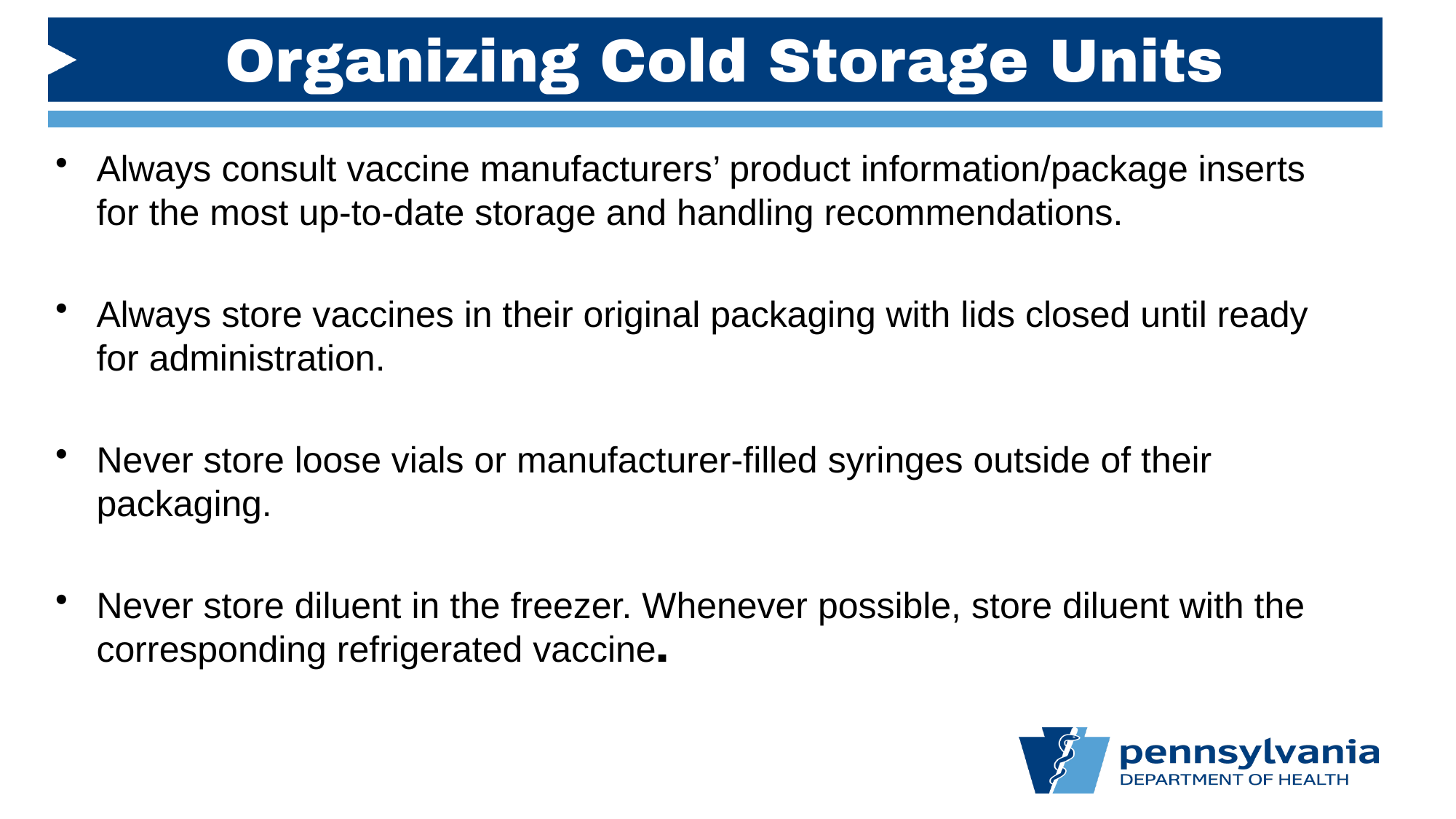

# Organizing Cold Storage Units
Always consult vaccine manufacturers’ product information/package inserts for the most up-to-date storage and handling recommendations.

Always store vaccines in their original packaging with lids closed until ready for administration.

Never store loose vials or manufacturer-filled syringes outside of their packaging.

Never store diluent in the freezer. Whenever possible, store diluent with the corresponding refrigerated vaccine.